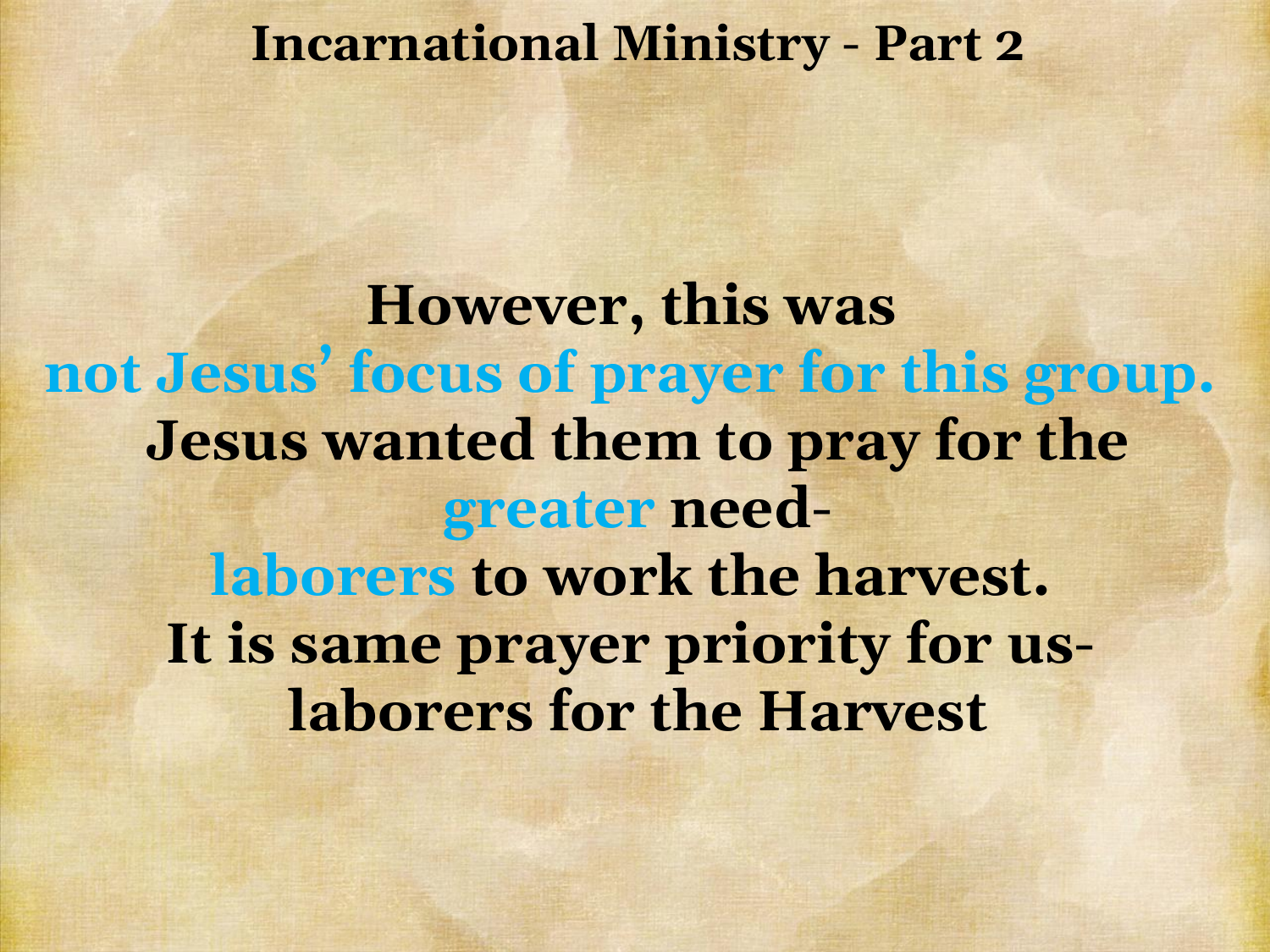

Incarnational Ministry - Part 2

However, this was
not Jesus’ focus of prayer for this group.
Jesus wanted them to pray for the greater need-
laborers to work the harvest.
It is same prayer priority for us-
laborers for the Harvest